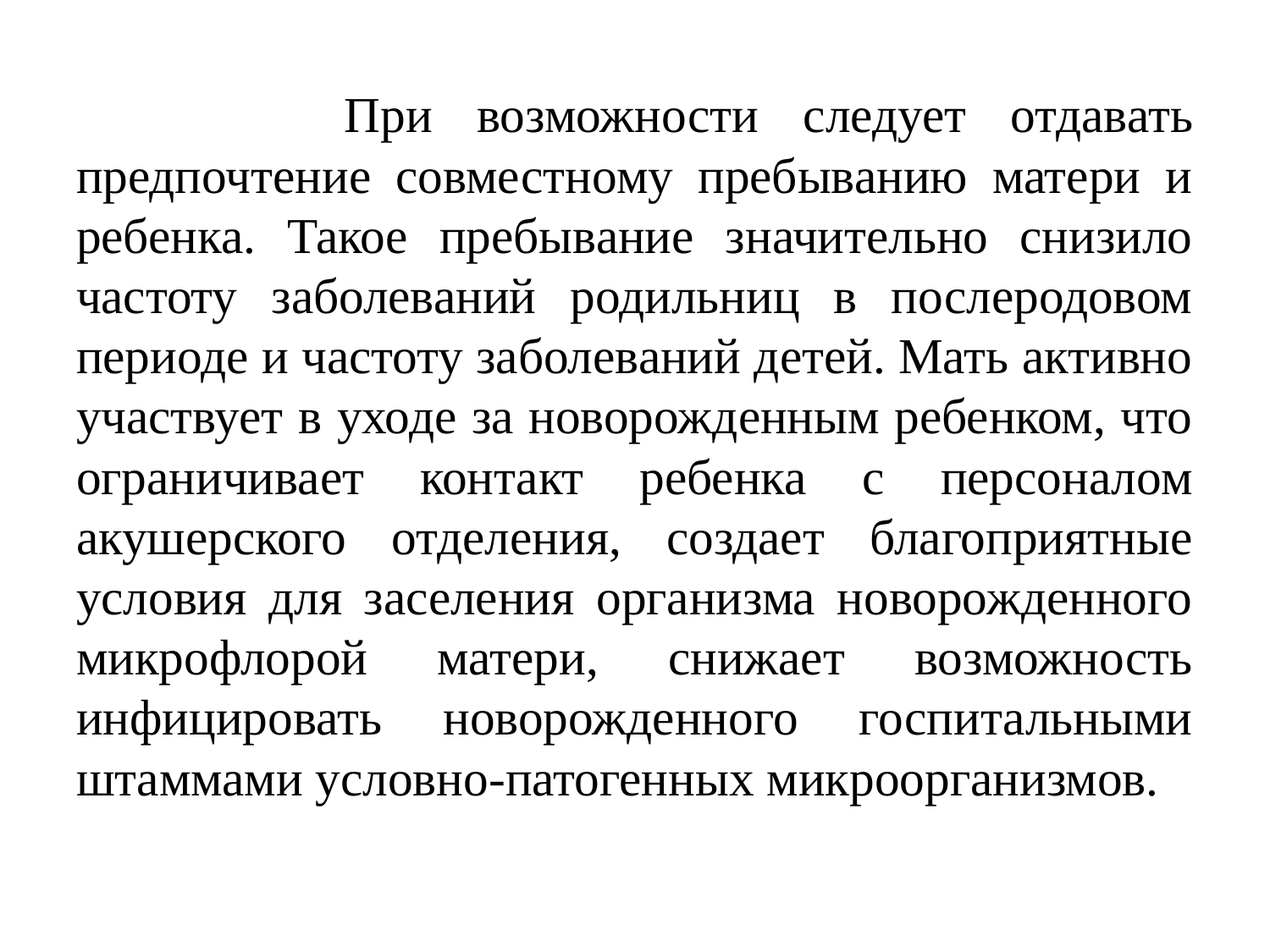

При возможности следует отдавать предпочтение совместному пребыванию матери и ребенка. Такое пребывание значительно снизило частоту заболеваний родильниц в послеродовом периоде и частоту заболеваний детей. Мать активно участвует в уходе за новорожденным ребенком, что ограничивает контакт ребенка с персоналом акушерского отделения, создает благоприятные условия для заселения организма новорожденного микрофлорой матери, снижает возможность инфицировать новорожденного госпитальными штаммами условно-патогенных микроорганизмов.